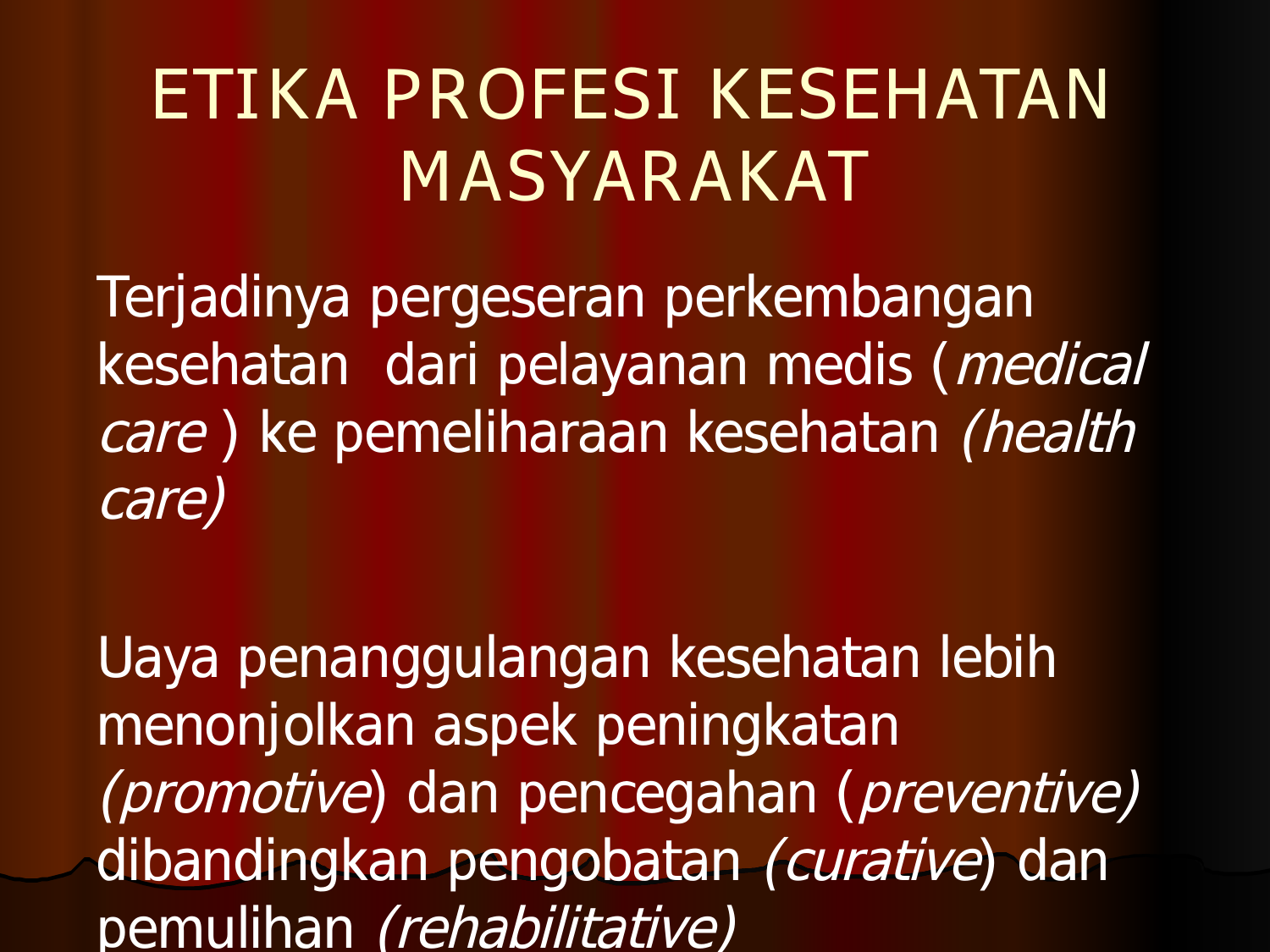

# ETIKA PROFESI KESEHATAN MASYARAKAT
Terjadinya pergeseran perkembangan kesehatan  dari pelayanan medis (medical care ) ke pemeliharaan kesehatan (health care)

Uaya penanggulangan kesehatan lebih menonjolkan aspek peningkatan (promotive) dan pencegahan (preventive) dibandingkan pengobatan (curative) dan pemulihan (rehabilitative)